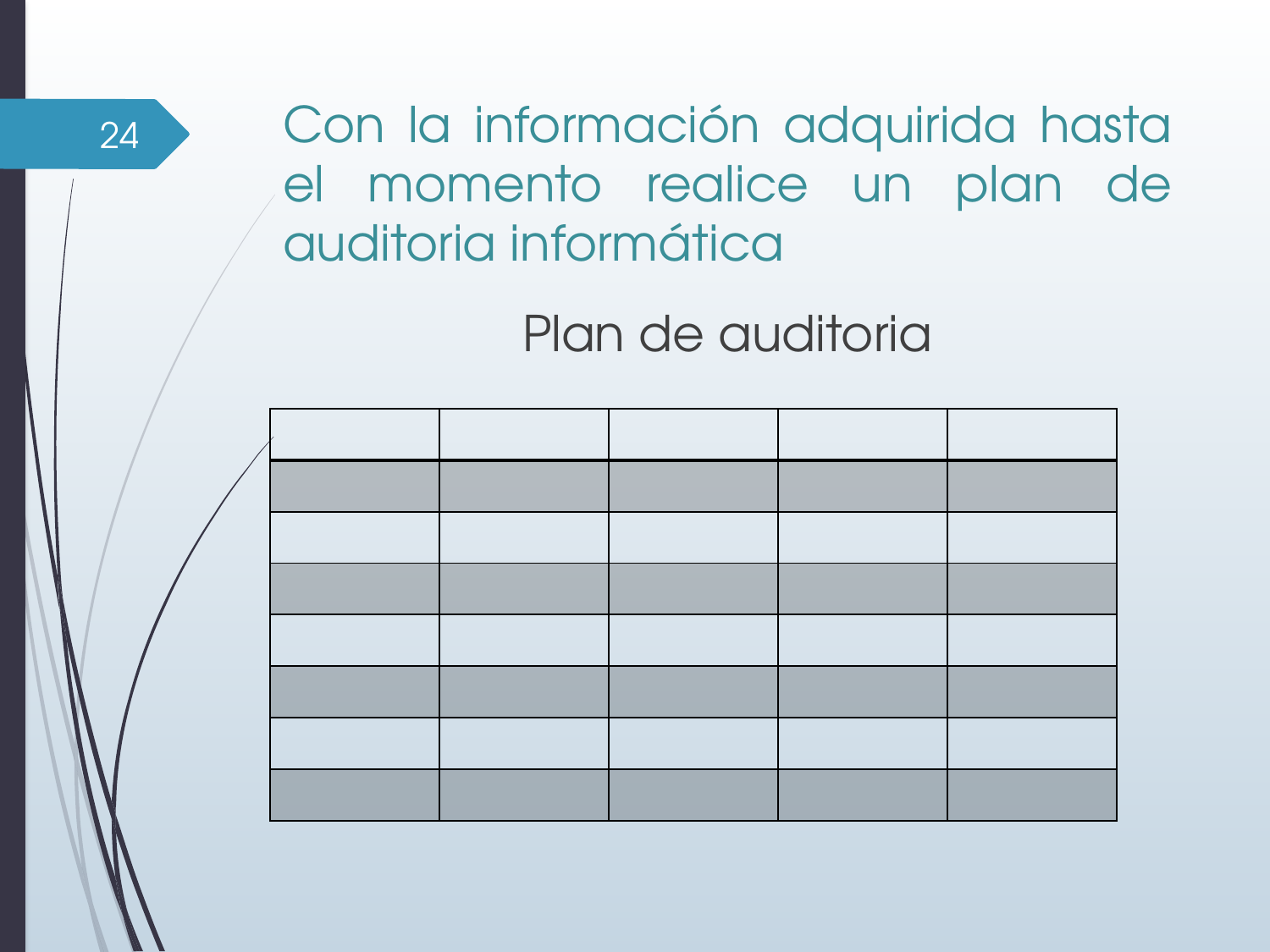

# Con la información adquirida hasta el momento realice un plan de auditoria informática
24
Plan de auditoria

|  |  |  |  |  |
| --- | --- | --- | --- | --- |
|  |  |  |  |  |
|  |  |  |  |  |
|  |  |  |  |  |
|  |  |  |  |  |
|  |  |  |  |  |
|  |  |  |  |  |
|  |  |  |  |  |